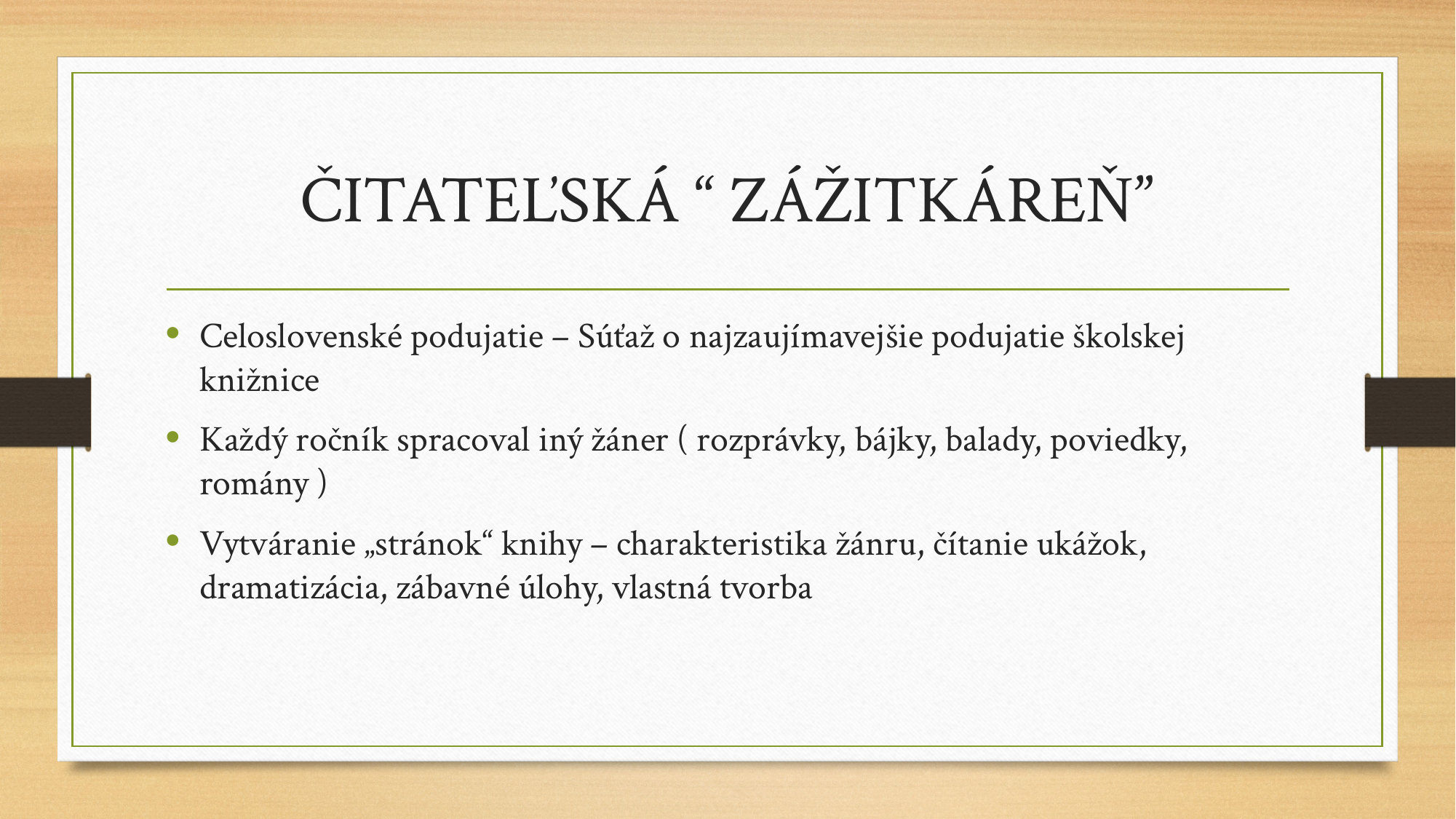

# ČITATEĽSKÁ “ ZÁŽITKÁREŇ”
Celoslovenské podujatie – Súťaž o najzaujímavejšie podujatie školskej knižnice
Každý ročník spracoval iný žáner ( rozprávky, bájky, balady, poviedky, romány )
Vytváranie „stránok“ knihy – charakteristika žánru, čítanie ukážok, dramatizácia, zábavné úlohy, vlastná tvorba